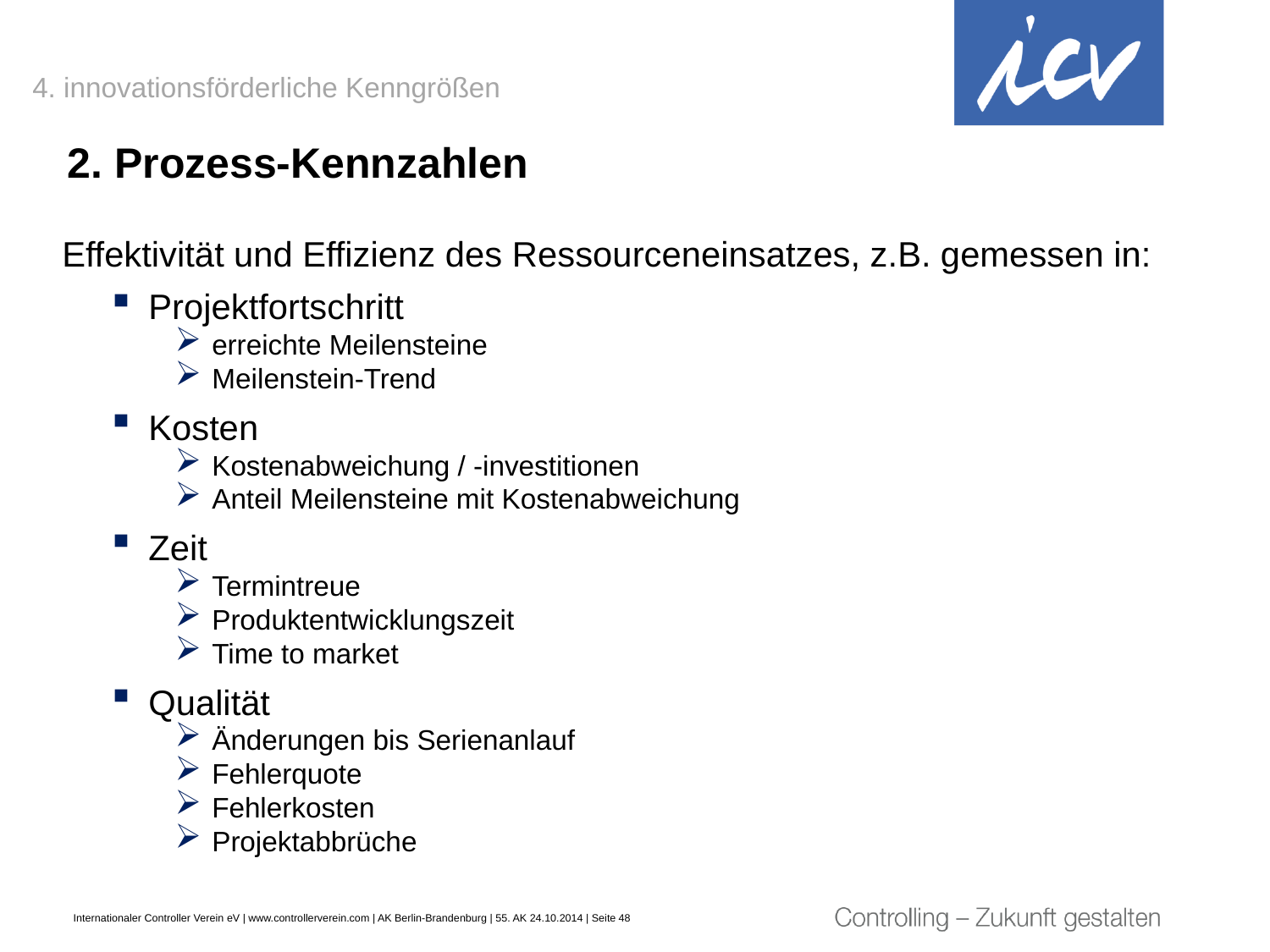

4. innovationsförderliche Kenngrößen
# 2. Prozess-Kennzahlen
Effektivität und Effizienz des Ressourceneinsatzes, z.B. gemessen in:
Projektfortschritt
erreichte Meilensteine
Meilenstein-Trend
Kosten
Kostenabweichung / -investitionen
Anteil Meilensteine mit Kostenabweichung
Zeit
Termintreue
Produktentwicklungszeit
Time to market
Qualität
Änderungen bis Serienanlauf
Fehlerquote
Fehlerkosten
Projektabbrüche